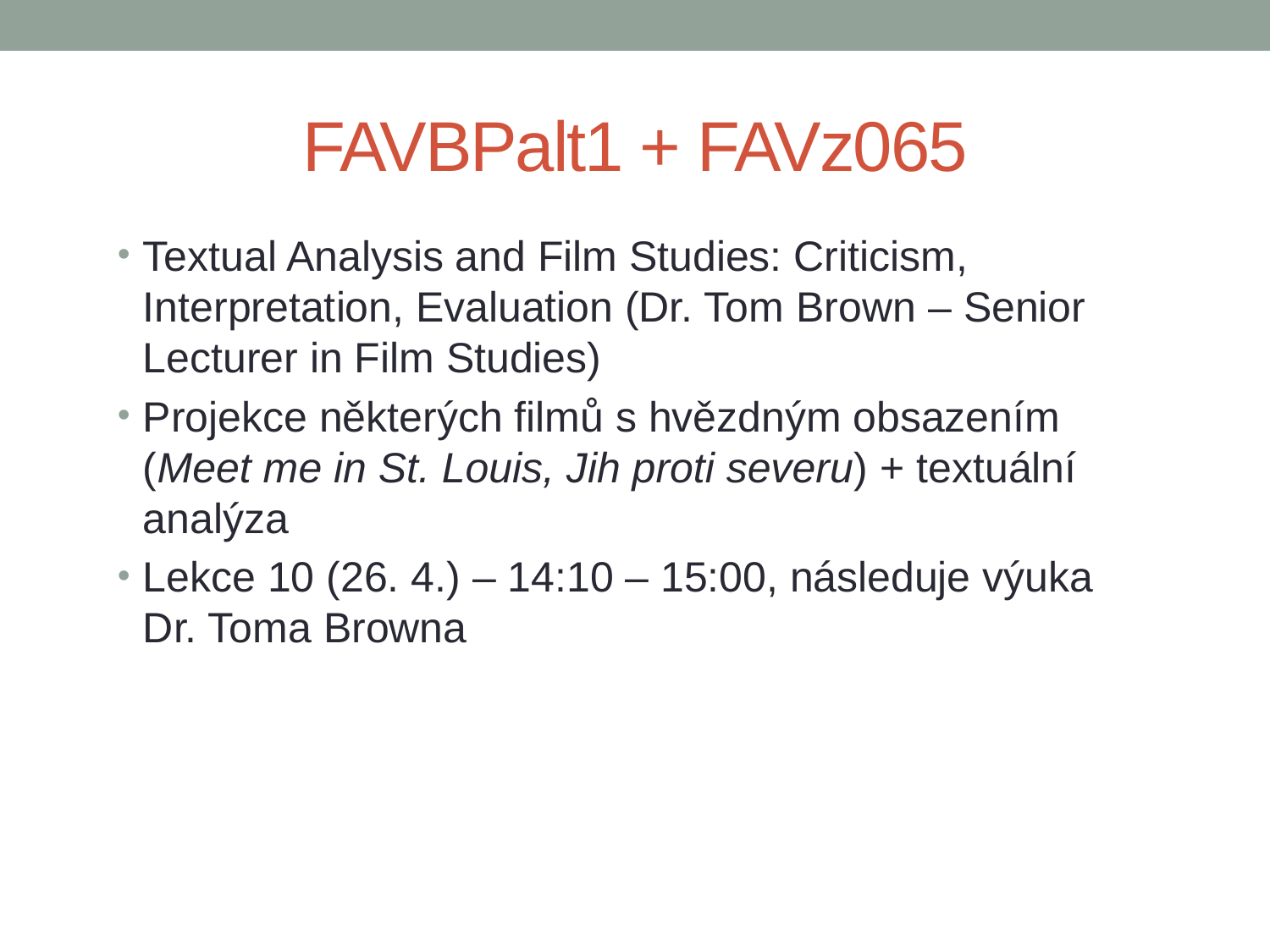

# FAVBPalt1 + FAVz065
Textual Analysis and Film Studies: Criticism, Interpretation, Evaluation (Dr. Tom Brown – Senior Lecturer in Film Studies)
Projekce některých filmů s hvězdným obsazením (Meet me in St. Louis, Jih proti severu) + textuální analýza
Lekce 10 (26. 4.) – 14:10 – 15:00, následuje výuka Dr. Toma Browna